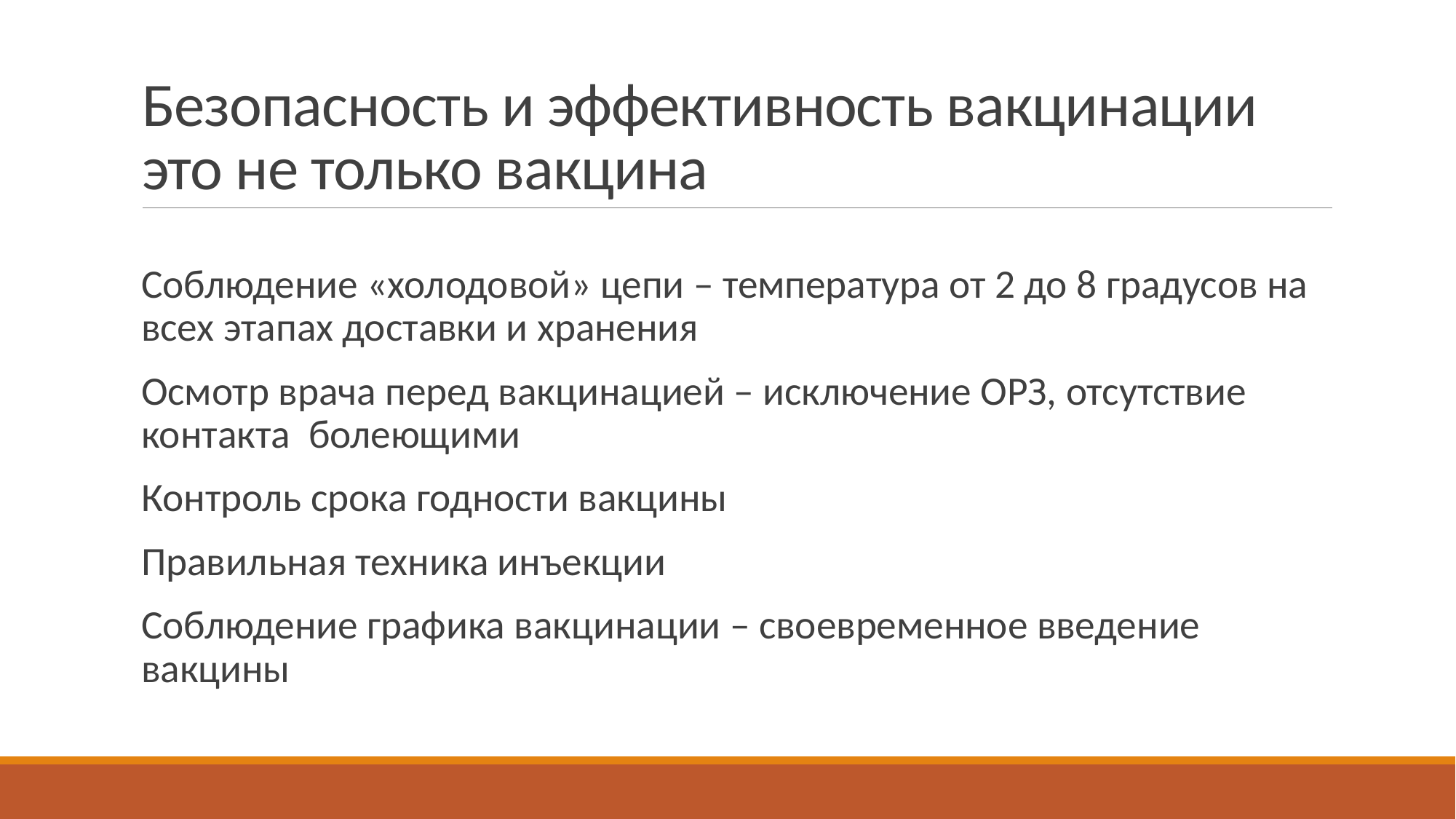

# Безопасность и эффективность вакцинации это не только вакцина
Соблюдение «холодовой» цепи – температура от 2 до 8 градусов на всех этапах доставки и хранения
Осмотр врача перед вакцинацией – исключение ОРЗ, отсутствие контакта  болеющими
Контроль срока годности вакцины
Правильная техника инъекции
Соблюдение графика вакцинации – своевременное введение вакцины